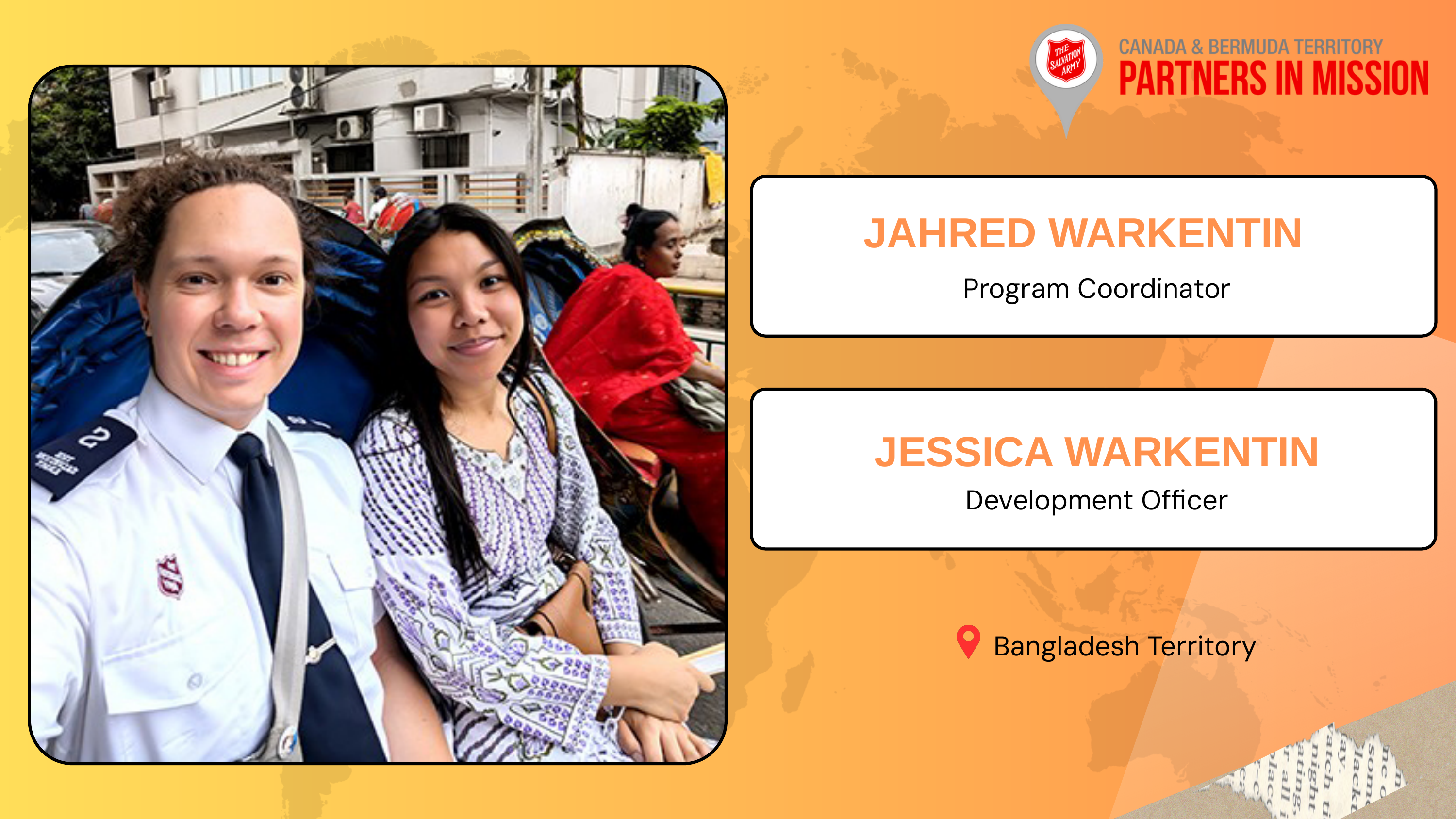

JAHRED WARKENTIN
Program Coordinator

JESSICA WARKENTIN
Development Officer
Bangladesh Territory